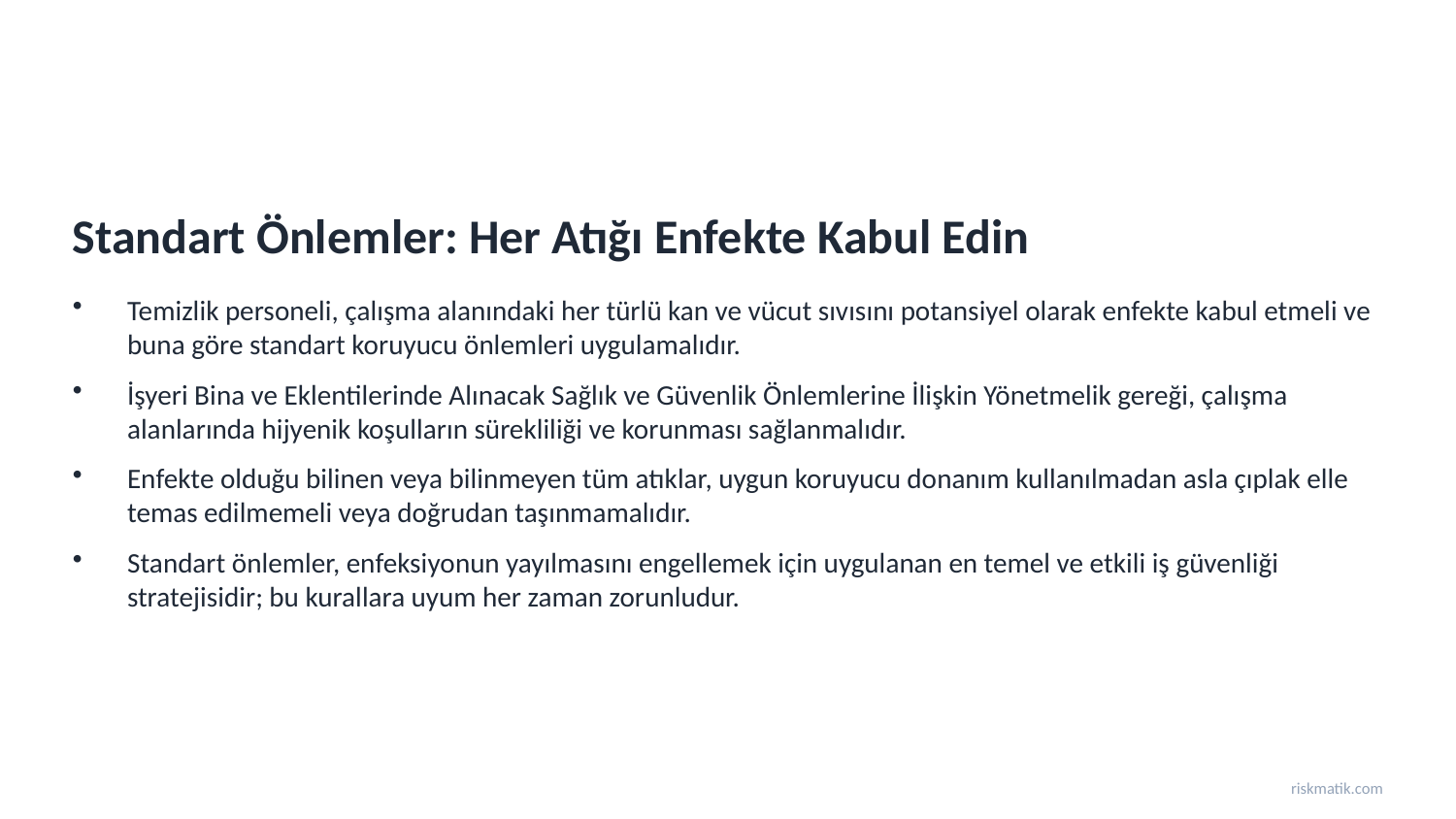

Standart Önlemler: Her Atığı Enfekte Kabul Edin
Temizlik personeli, çalışma alanındaki her türlü kan ve vücut sıvısını potansiyel olarak enfekte kabul etmeli ve buna göre standart koruyucu önlemleri uygulamalıdır.
İşyeri Bina ve Eklentilerinde Alınacak Sağlık ve Güvenlik Önlemlerine İlişkin Yönetmelik gereği, çalışma alanlarında hijyenik koşulların sürekliliği ve korunması sağlanmalıdır.
Enfekte olduğu bilinen veya bilinmeyen tüm atıklar, uygun koruyucu donanım kullanılmadan asla çıplak elle temas edilmemeli veya doğrudan taşınmamalıdır.
Standart önlemler, enfeksiyonun yayılmasını engellemek için uygulanan en temel ve etkili iş güvenliği stratejisidir; bu kurallara uyum her zaman zorunludur.
riskmatik.com